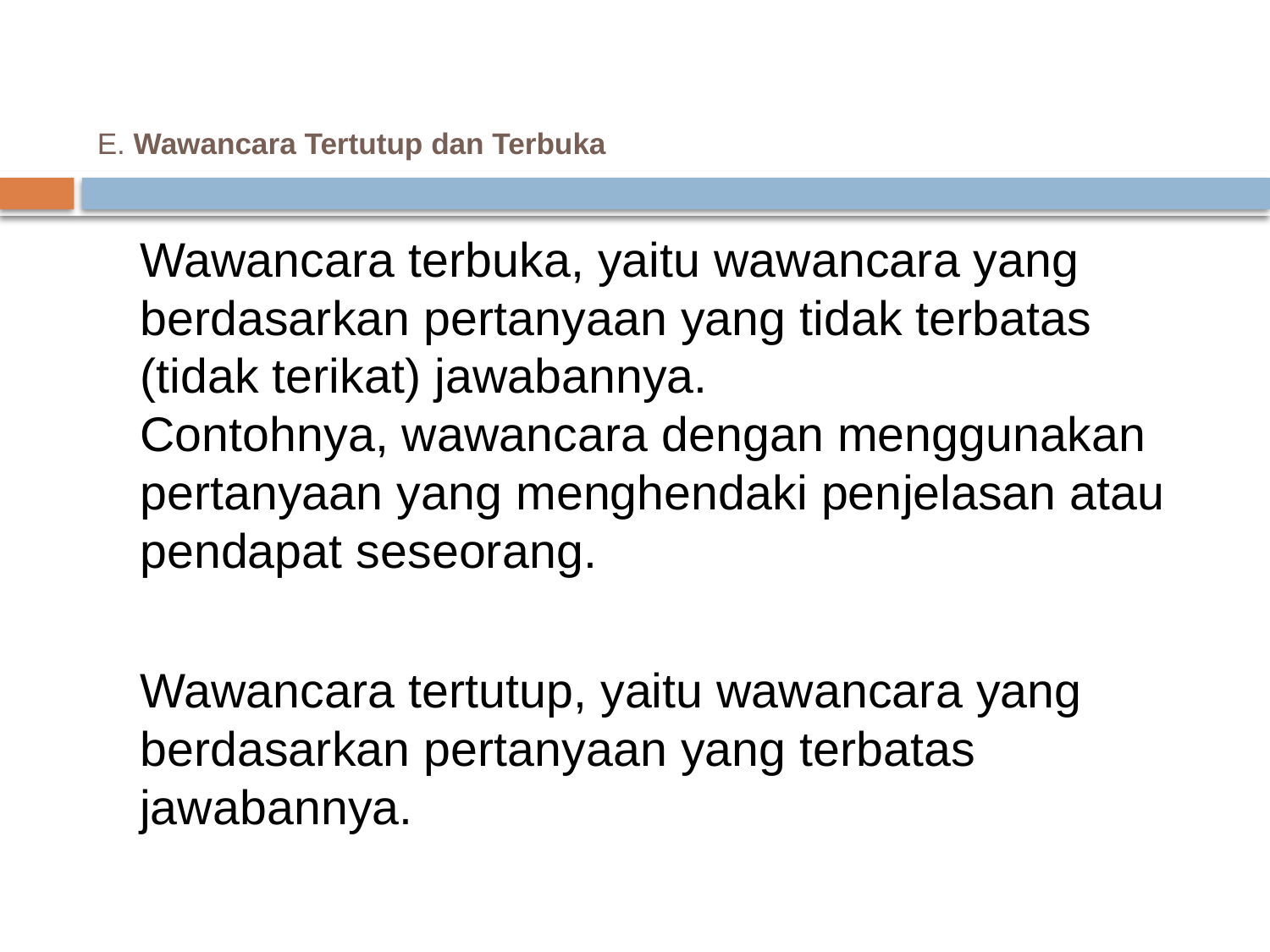

# E. Wawancara Tertutup dan Terbuka
	Wawancara terbuka, yaitu wawancara yang berdasarkan pertanyaan yang tidak terbatas (tidak terikat) jawabannya. Contohnya, wawancara dengan menggunakan pertanyaan yang menghendaki penjelasan atau pendapat seseorang.

	Wawancara tertutup, yaitu wawancara yang berdasarkan pertanyaan yang terbatas jawabannya.